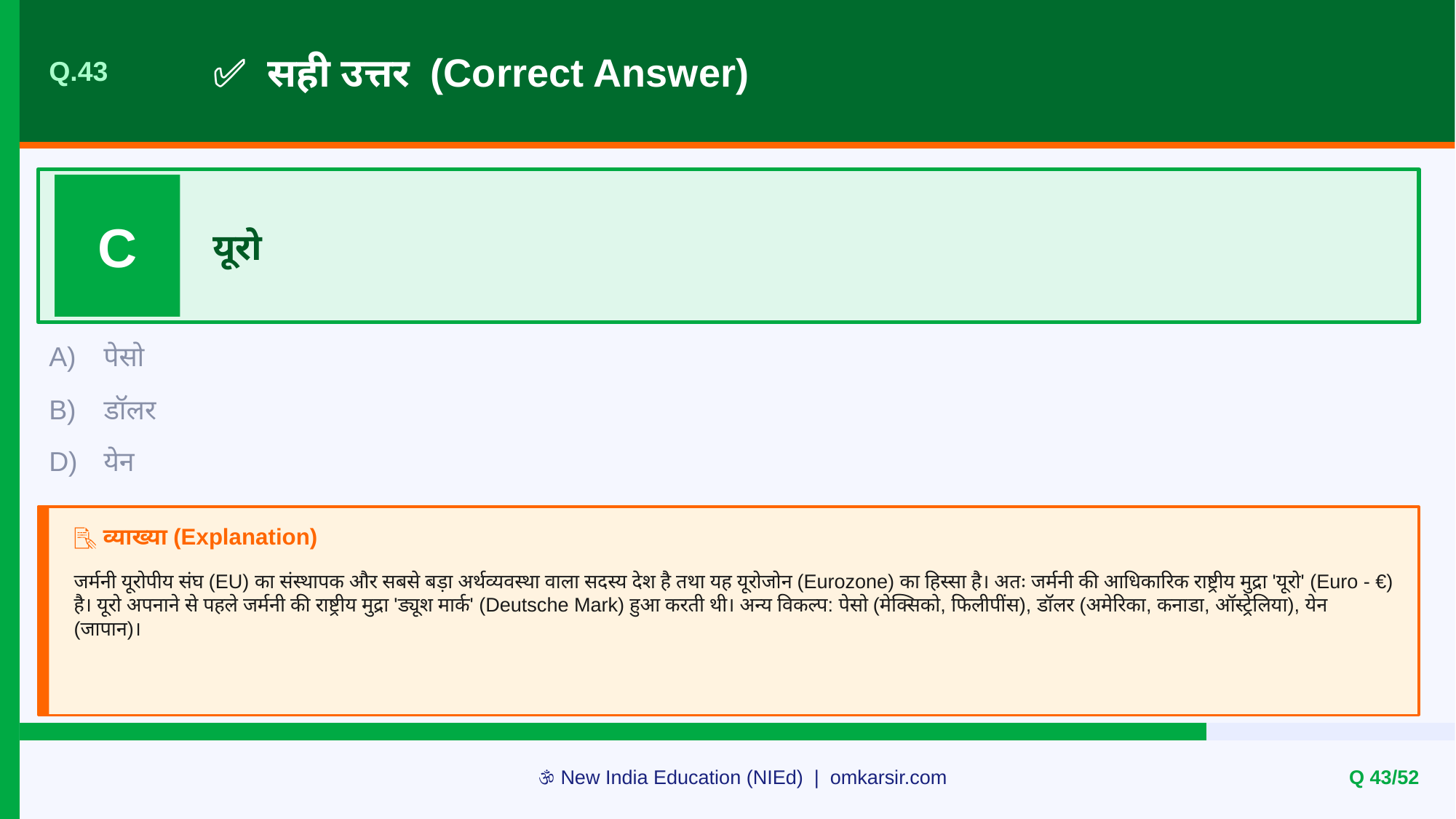

✅  सही उत्तर  (Correct Answer)
Q.43

C
यूरो
A)
पेसो
B)
डॉलर
D)
येन

📝 व्याख्या (Explanation)
जर्मनी यूरोपीय संघ (EU) का संस्थापक और सबसे बड़ा अर्थव्यवस्था वाला सदस्य देश है तथा यह यूरोजोन (Eurozone) का हिस्सा है। अतः जर्मनी की आधिकारिक राष्ट्रीय मुद्रा 'यूरो' (Euro - €) है। यूरो अपनाने से पहले जर्मनी की राष्ट्रीय मुद्रा 'ड्यूश मार्क' (Deutsche Mark) हुआ करती थी। अन्य विकल्प: पेसो (मेक्सिको, फिलीपींस), डॉलर (अमेरिका, कनाडा, ऑस्ट्रेलिया), येन (जापान)।

🕉️ New India Education (NIEd)  |  omkarsir.com
Q 43/52